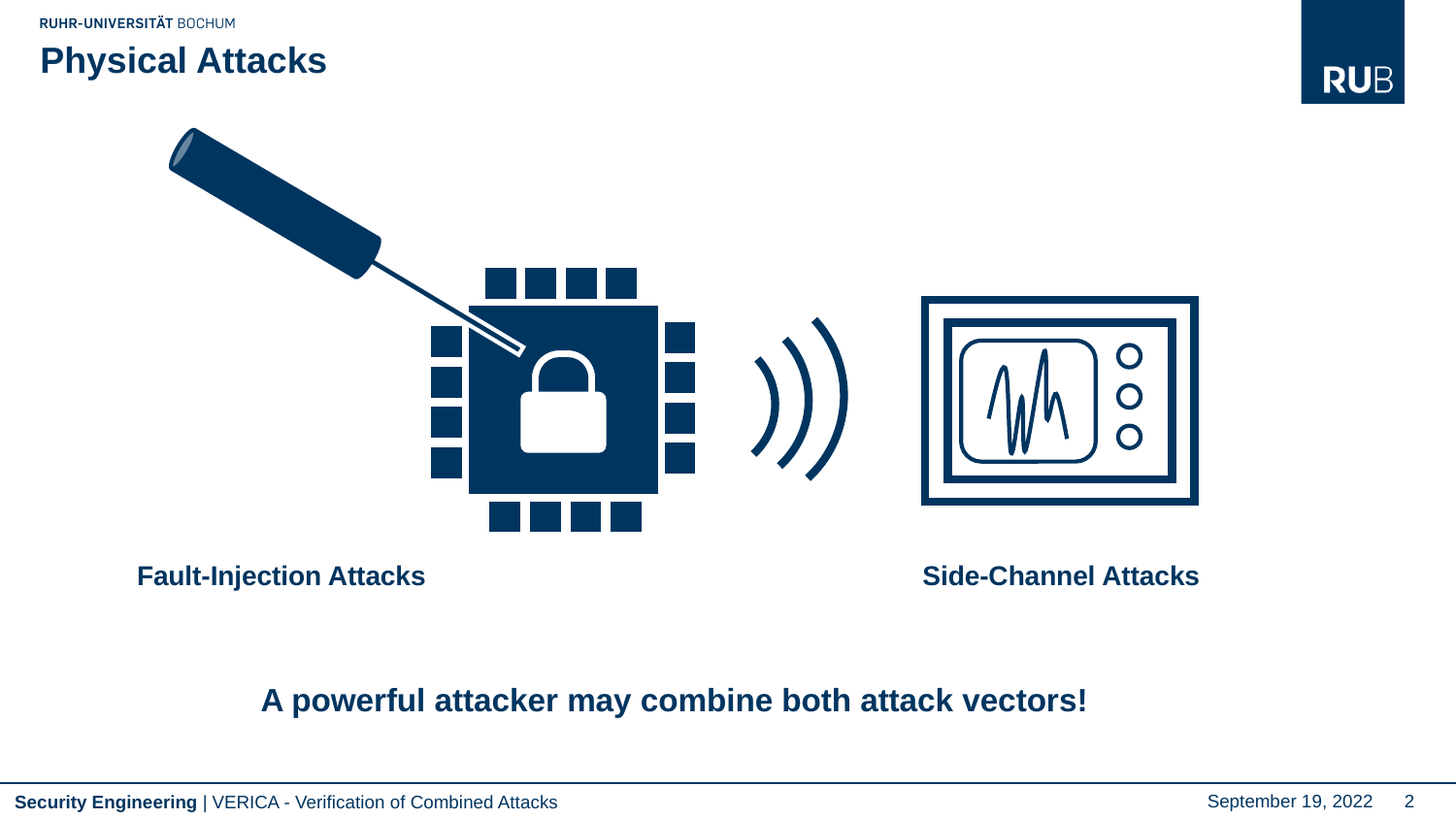

# Physical Attacks

Fault-Injection Attacks
Side-Channel Attacks
A powerful attacker may combine both attack vectors!
VERICA - Verification of Combined Attacks
September 19, 2022
2